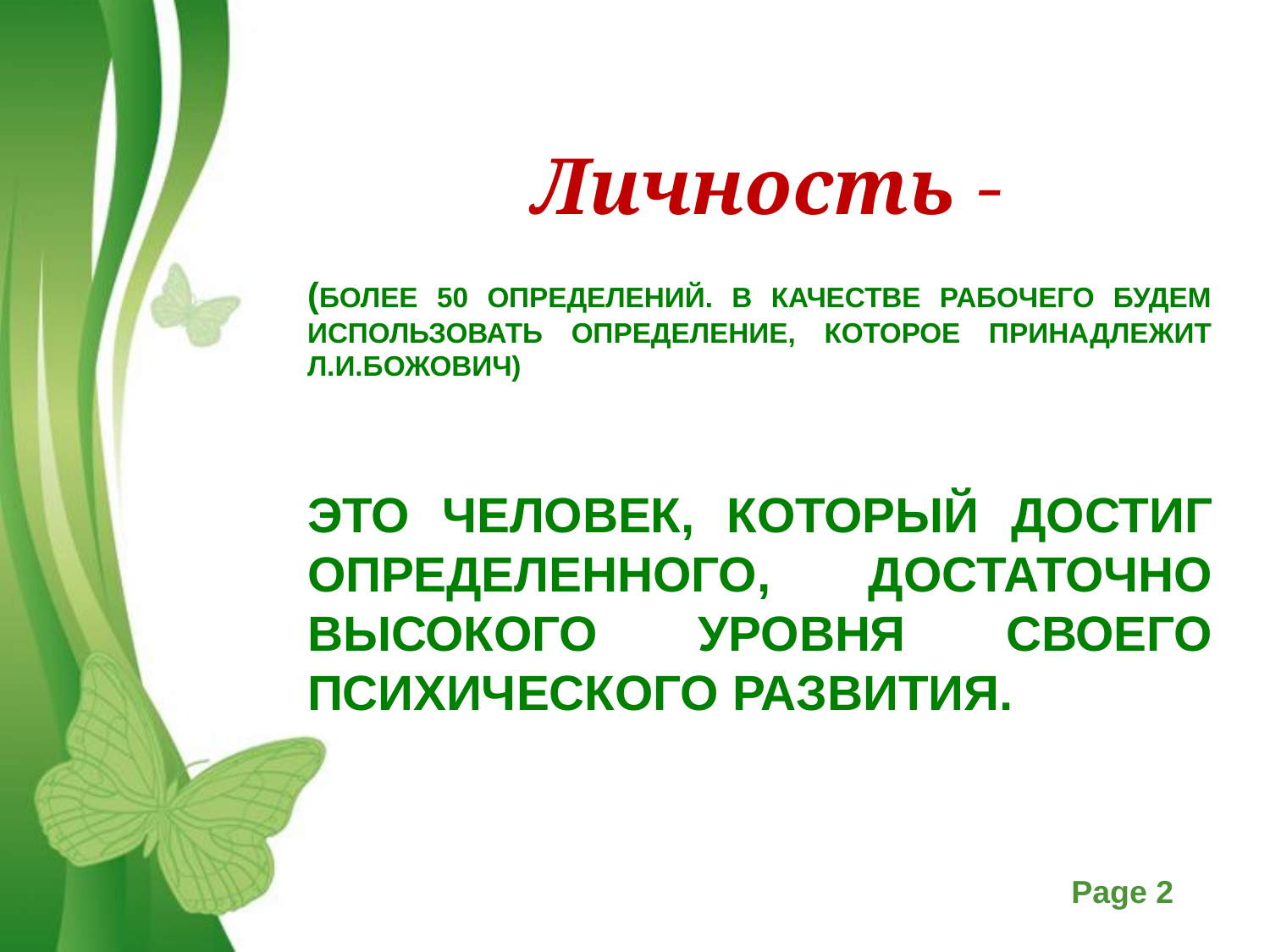

Личность -
# (Более 50 определений. В качестве рабочего будем использовать определение, которое принадлежит Л.И.Божович) это человек, который достиг определенного, достаточно высокого уровня своего психического развития.